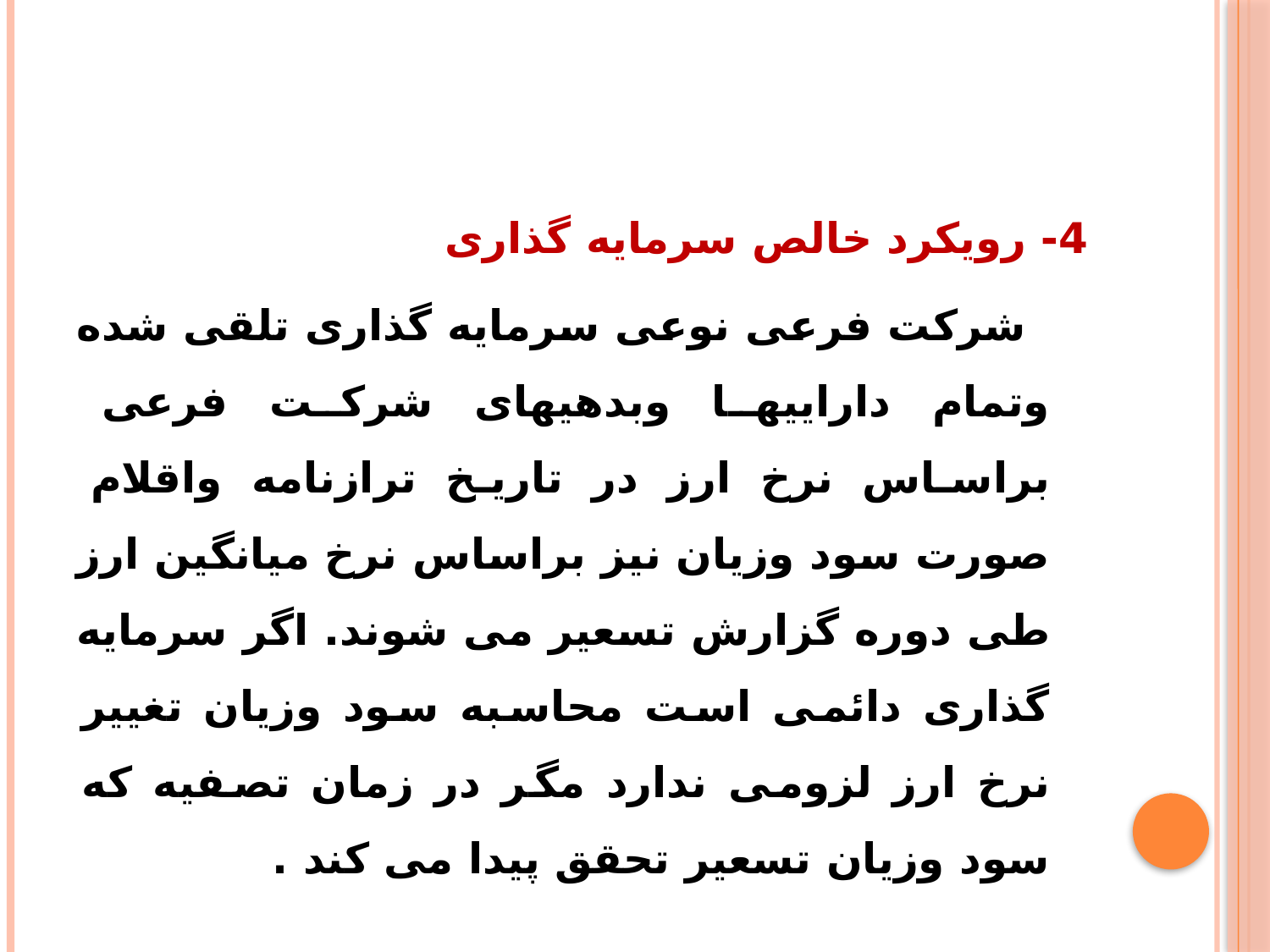

4- رویکرد خالص سرمایه گذاری
    شرکت فرعی نوعی سرمایه گذاری تلقی شده وتمام داراییها وبدهیهای شرکت فرعی براساس نرخ ارز در تاریخ ترازنامه واقلام صورت سود وزیان نیز براساس نرخ میانگین ارز طی دوره گزارش تسعیر می شوند. اگر سرمایه گذاری دائمی است محاسبه سود وزیان تغییر نرخ ارز لزومی ندارد مگر در زمان تصفیه که سود وزیان تسعیر تحقق پیدا می کند .